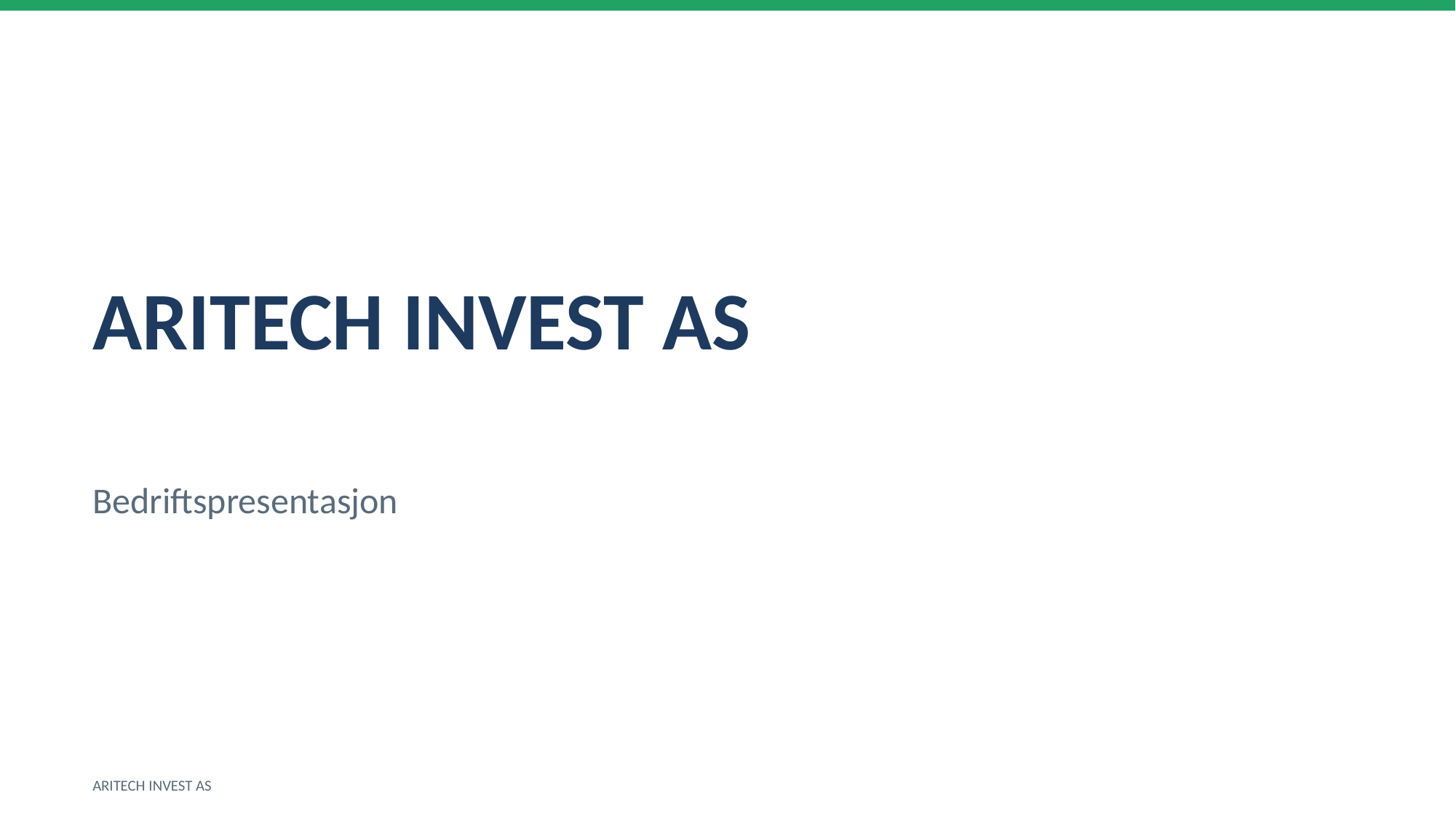

ARITECH INVEST AS
Bedriftspresentasjon
ARITECH INVEST AS